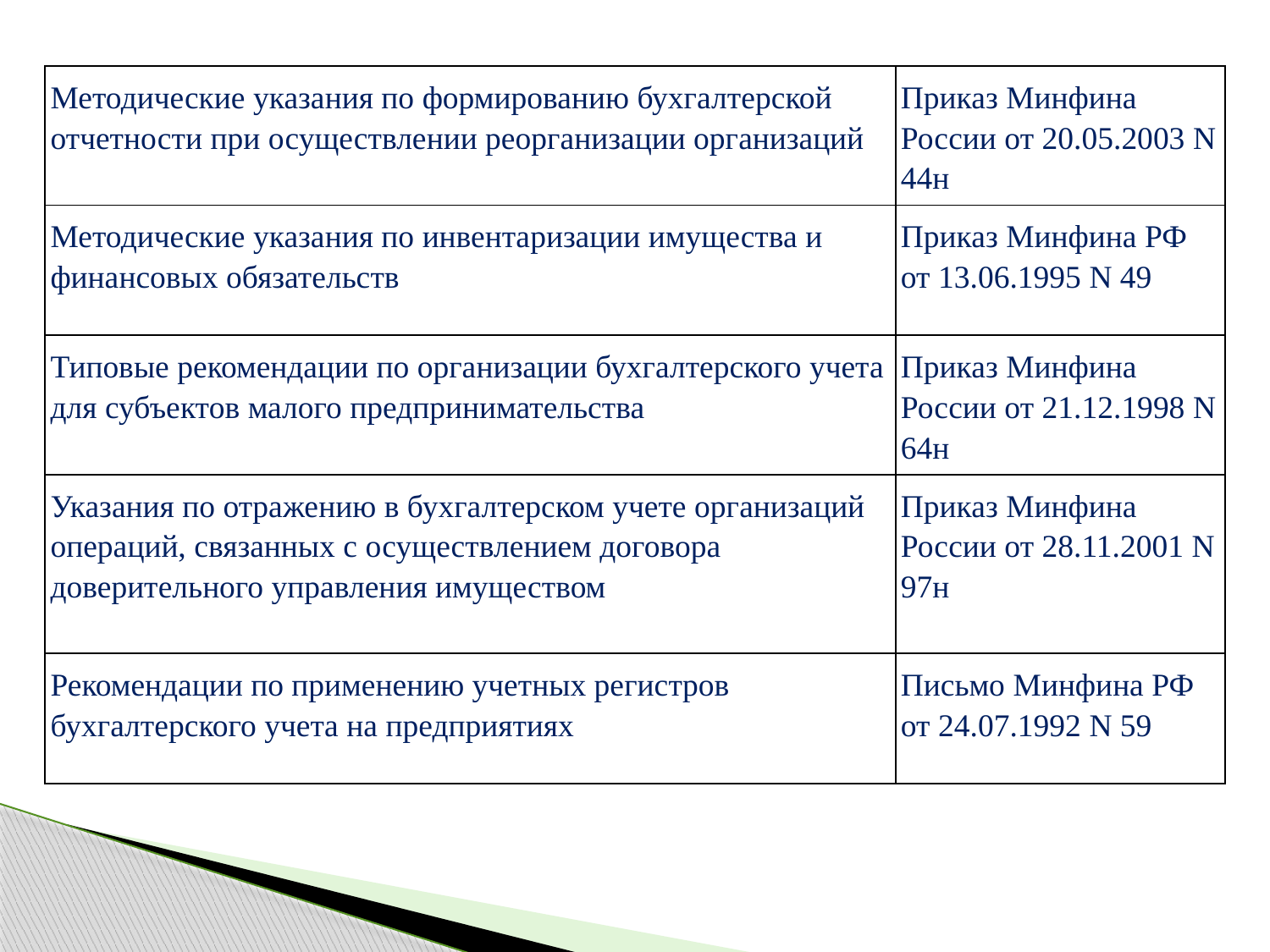

| Методические указания по формированию бухгалтерской отчетности при осуществлении реорганизации организаций | Приказ Минфина России от 20.05.2003 N 44н |
| --- | --- |
| Методические указания по инвентаризации имущества и финансовых обязательств | Приказ Минфина РФ от 13.06.1995 N 49 |
| Типовые рекомендации по организации бухгалтерского учета для субъектов малого предпринимательства | Приказ Минфина России от 21.12.1998 N 64н |
| Указания по отражению в бухгалтерском учете организаций операций, связанных с осуществлением договора доверительного управления имуществом | Приказ Минфина России от 28.11.2001 N 97н |
| Рекомендации по применению учетных регистров бухгалтерского учета на предприятиях | Письмо Минфина РФ от 24.07.1992 N 59 |